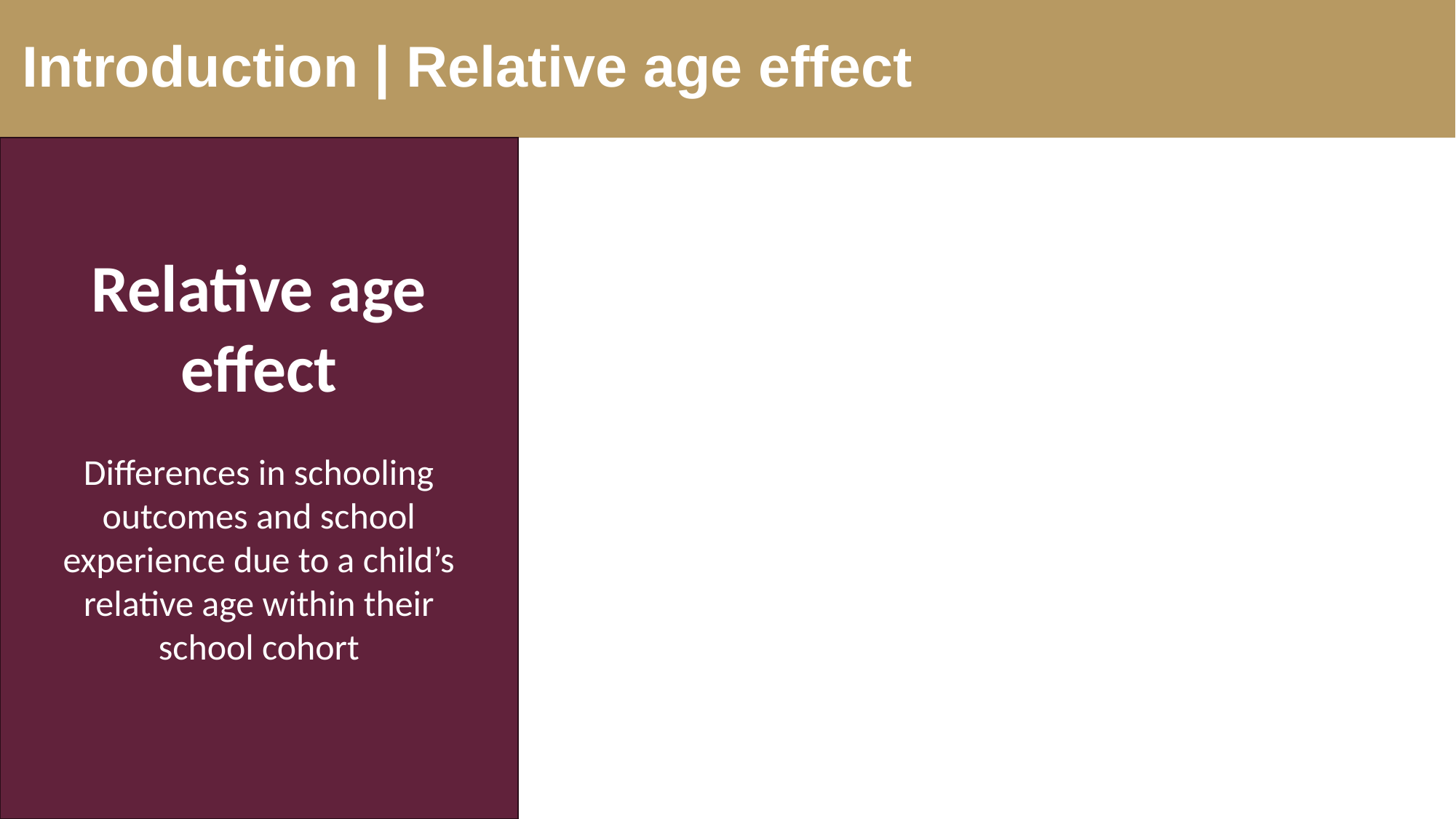

# Introduction | Relative age effect
Relative age effect

Differences in schooling outcomes and school experience due to a child’s relative age within their school cohort